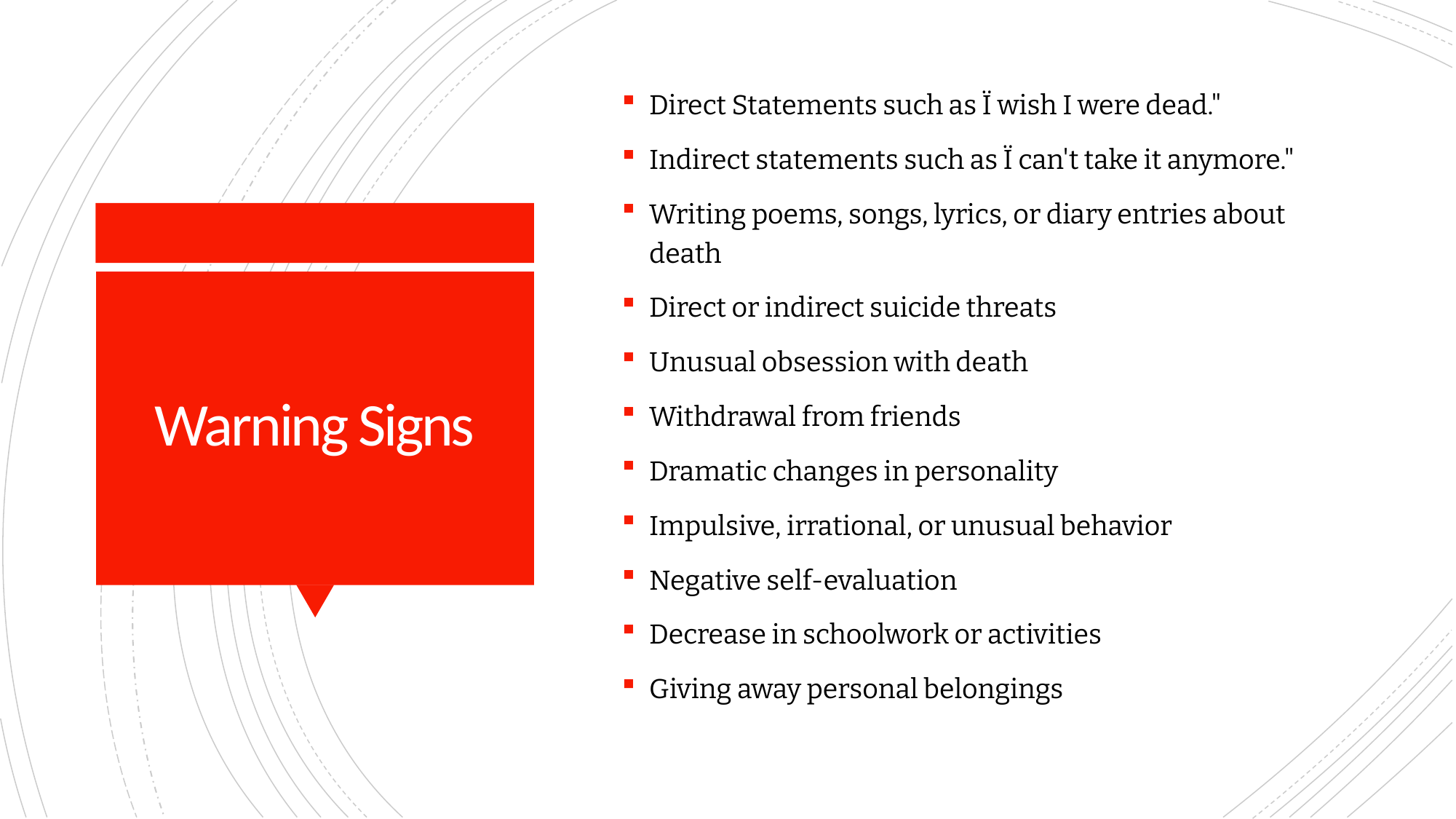

Direct Statements such as Ï wish I were dead."
Indirect statements such as Ï can't take it anymore."
Writing poems, songs, lyrics, or diary entries about death
Direct or indirect suicide threats
Unusual obsession with death
Withdrawal from friends
Dramatic changes in personality
Impulsive, irrational, or unusual behavior
Negative self-evaluation
Decrease in schoolwork or activities
Giving away personal belongings
# Warning Signs